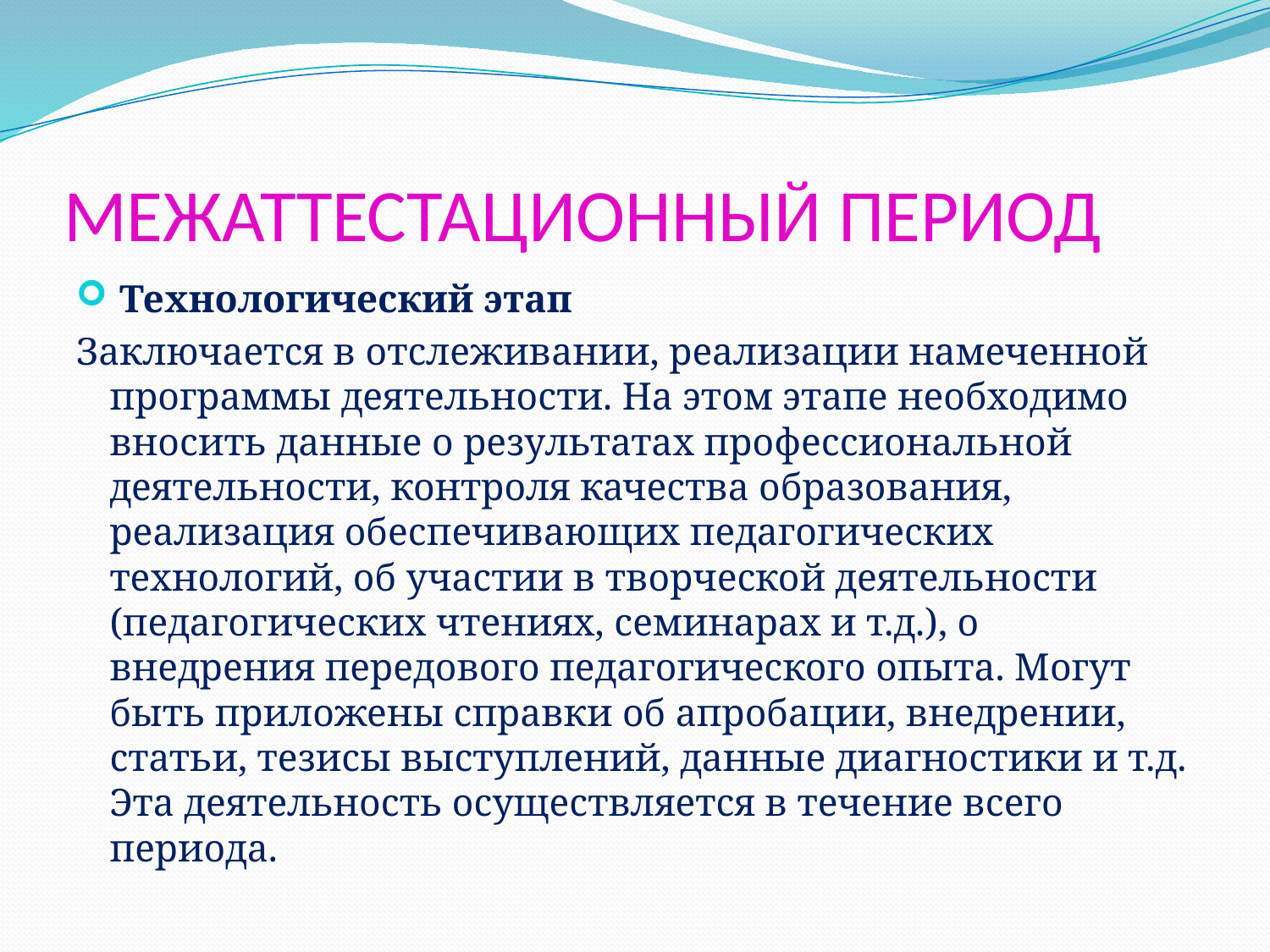

# МЕЖАТТЕСТАЦИОННЫЙ ПЕРИОД
 Технологический этап
Заключается в отслеживании, реализации намеченной программы деятельности. На этом этапе необходимо вносить данные о результатах профессиональной деятельности, контроля качества образования, реализация обеспечивающих педагогических технологий, об участии в творческой деятельности (педагогических чтениях, семинарах и т.д.), о внедрения передового педагогического опыта. Могут быть приложены справки об апробации, внедрении, статьи, тезисы выступлений, данные диагностики и т.д. Эта деятельность осуществляется в течение всего периода.